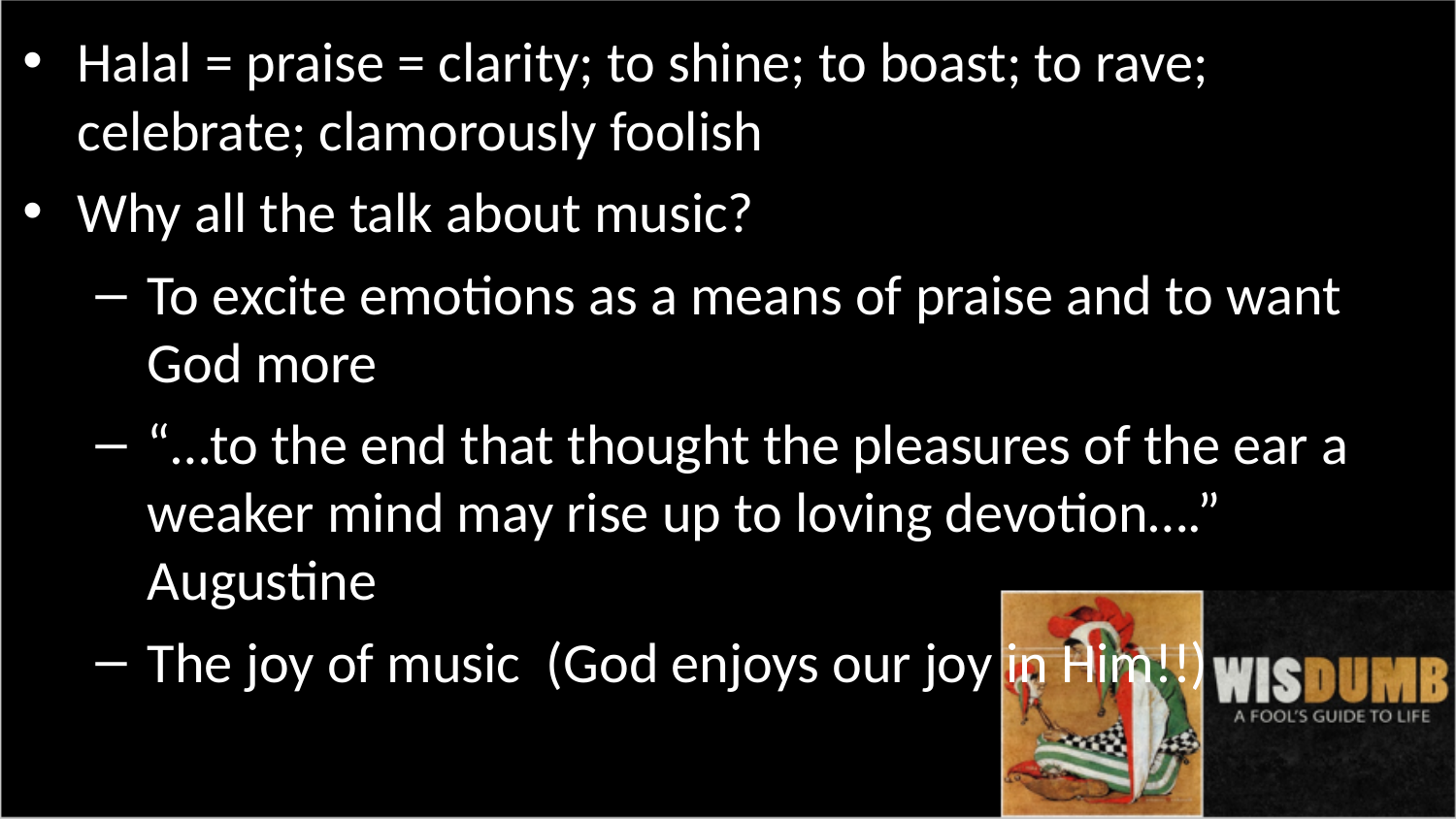

Halal = praise = clarity; to shine; to boast; to rave; celebrate; clamorously foolish
Why all the talk about music?
To excite emotions as a means of praise and to want God more
“…to the end that thought the pleasures of the ear a weaker mind may rise up to loving devotion….” Augustine
The joy of music  (God enjoys our joy in Him!!)